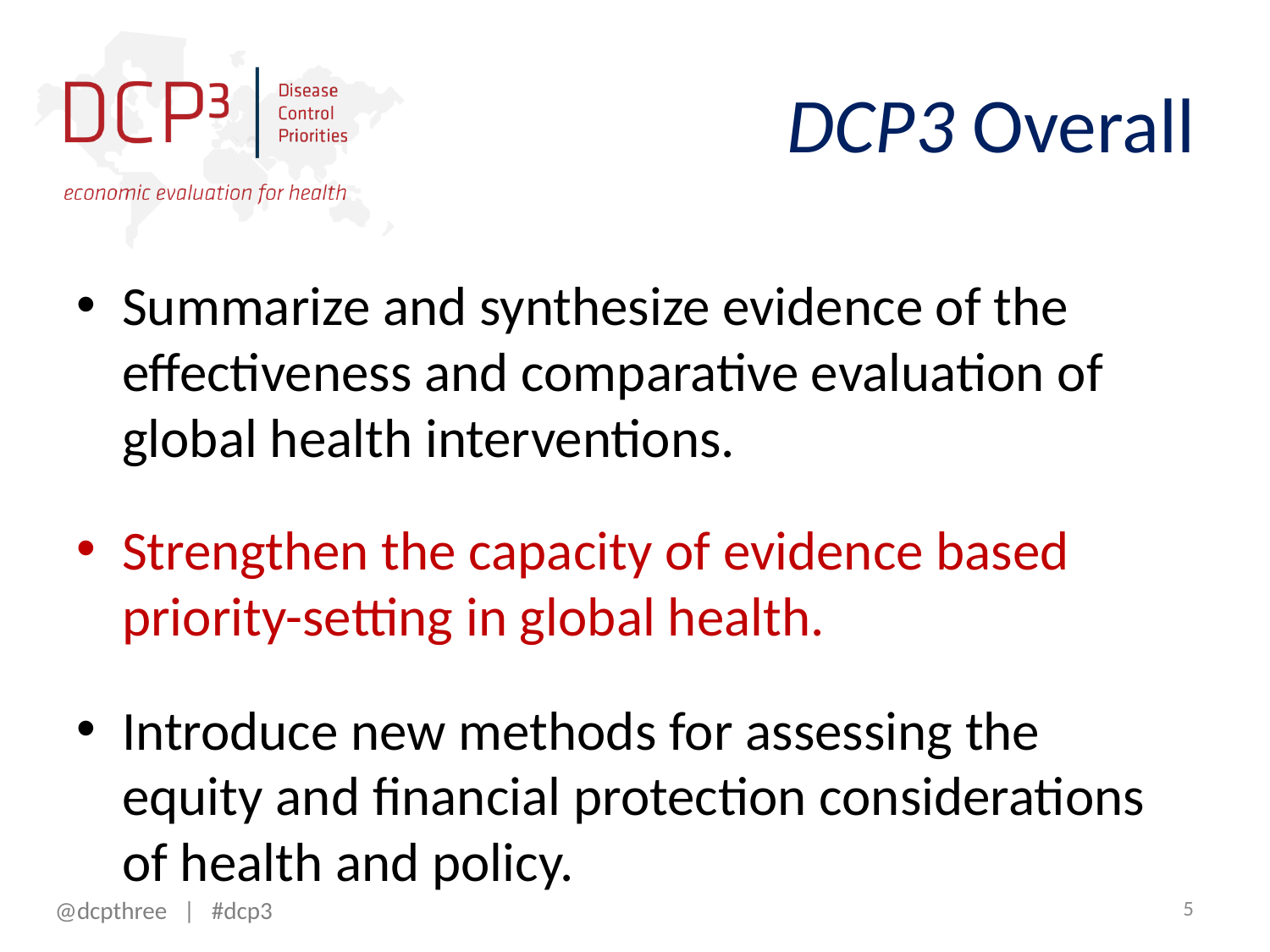

DCP3 Overall
Summarize and synthesize evidence of the effectiveness and comparative evaluation of global health interventions.

Strengthen the capacity of evidence based priority-setting in global health.

Introduce new methods for assessing the equity and financial protection considerations of health and policy.

5
@dcpthree   |   #dcp3